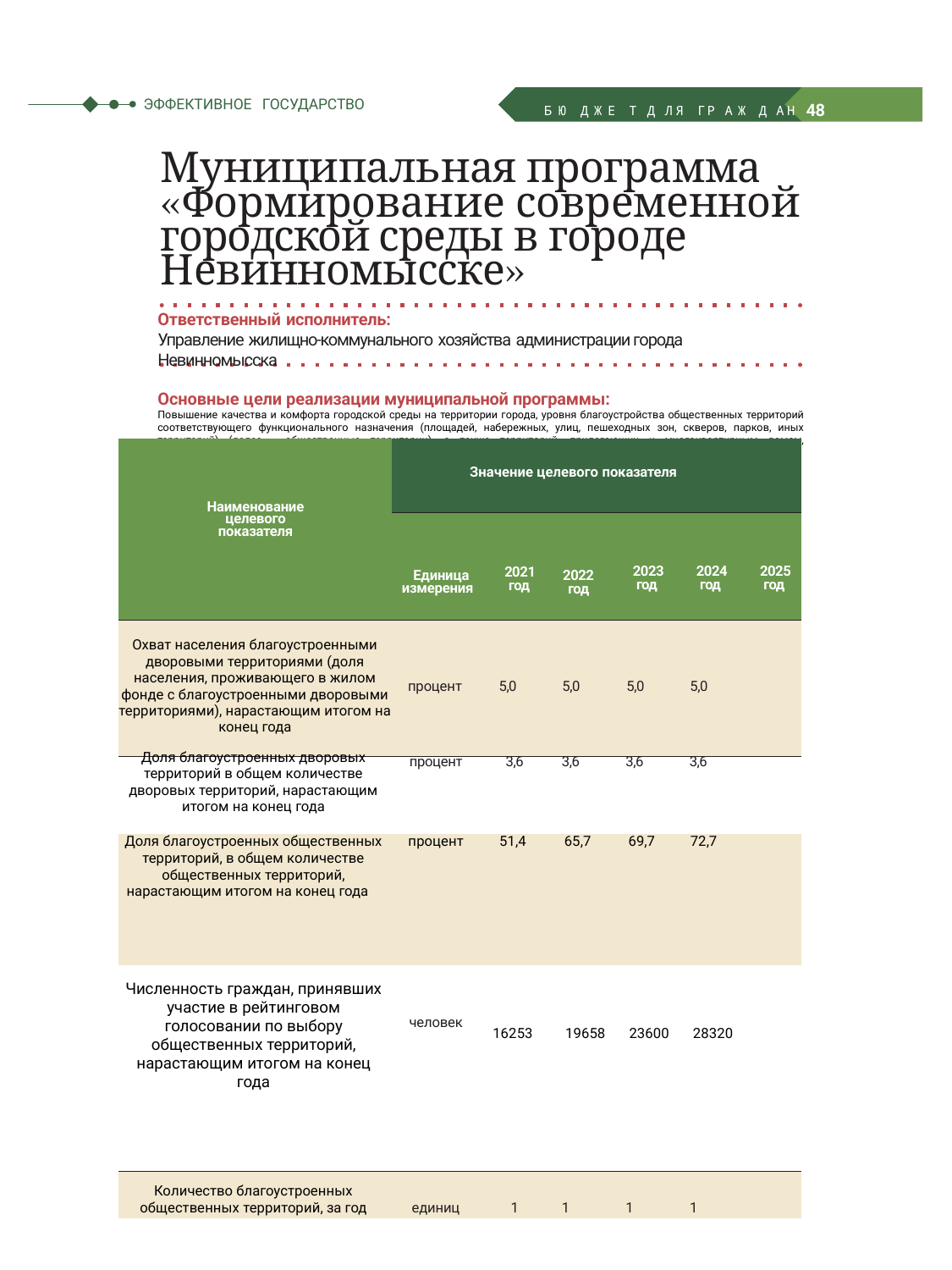

БЮ ДЖЕ Т Д ЛЯ ГР АЖ Д АН	48
ЭФФЕКТИВНОЕ ГОСУДАРСТВО

Муниципальная программа «Формирование современной городской среды в городе Невинномысске»

Ответственный исполнитель:
Управление жилищно-коммунального хозяйства администрации города Невинномысска

Основные цели реализации муниципальной программы:
Повышение качества и комфорта городской среды на территории города, уровня благоустройства общественных территорий соответствующего функционального назначения (площадей, набережных, улиц, пешеходных зон, скверов, парков, иных территорий) (далее - общественные территории), а также территорий, прилегающих к многоквартирным домам, расположенным на территории города

| Наименование целевого показателя | Значение целевого показателя |  |  |  |  |  |
| --- | --- | --- | --- | --- | --- | --- |
|  | Единица измерения | 2021 год | 2022 год | 2023 год | 2024 год | 2025 год |
| Охват населения благоустроенными дворовыми территориями (доля населения, проживающего в жилом фонде с благоустроенными дворовыми территориями), нарастающим итогом на конец года | процент | 5,0 | 5,0 | 5,0 | 5,0 |  |
| Доля благоустроенных дворовых территорий в общем количестве дворовых территорий, нарастающим итогом на конец года | процент | 3,6 | 3,6 | 3,6 | 3,6 |  |
| --- | --- | --- | --- | --- | --- | --- |
| Доля благоустроенных общественных территорий, в общем количестве общественных территорий, нарастающим итогом на конец года | процент | 51,4 | 65,7 | 69,7 | 72,7 |  |
| Численность граждан, принявших участие в рейтинговом голосовании по выбору общественных территорий, нарастающим итогом на конец года | человек | 16253 | 19658 | 23600 | 28320 |  |
| Количество благоустроенных общественных территорий, за год | единиц | 1 | 1 | 1 | 1 |  |